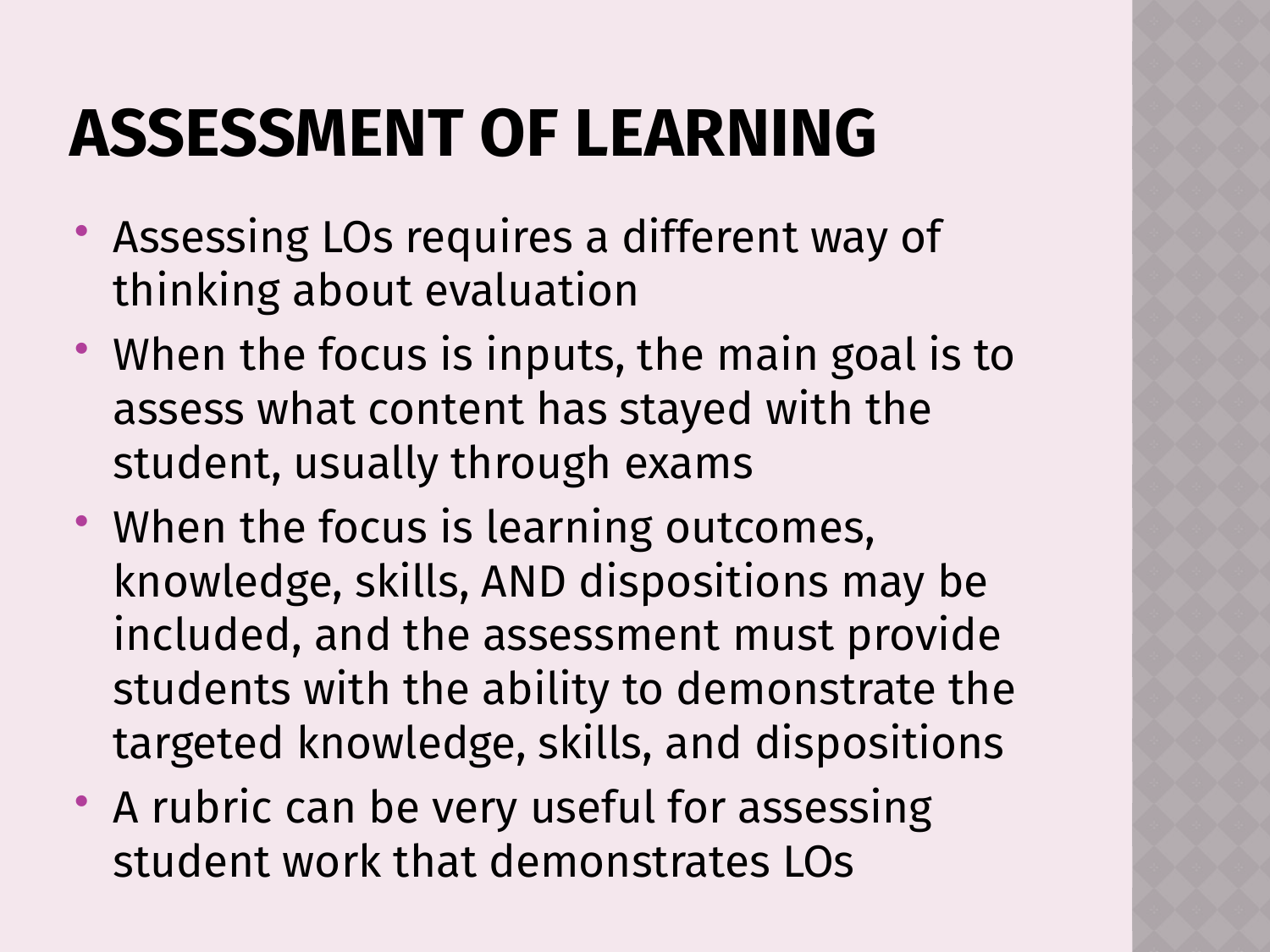

# Assessment of Learning
Assessing LOs requires a different way of thinking about evaluation
When the focus is inputs, the main goal is to assess what content has stayed with the student, usually through exams
When the focus is learning outcomes, knowledge, skills, AND dispositions may be included, and the assessment must provide students with the ability to demonstrate the targeted knowledge, skills, and dispositions
A rubric can be very useful for assessing student work that demonstrates LOs